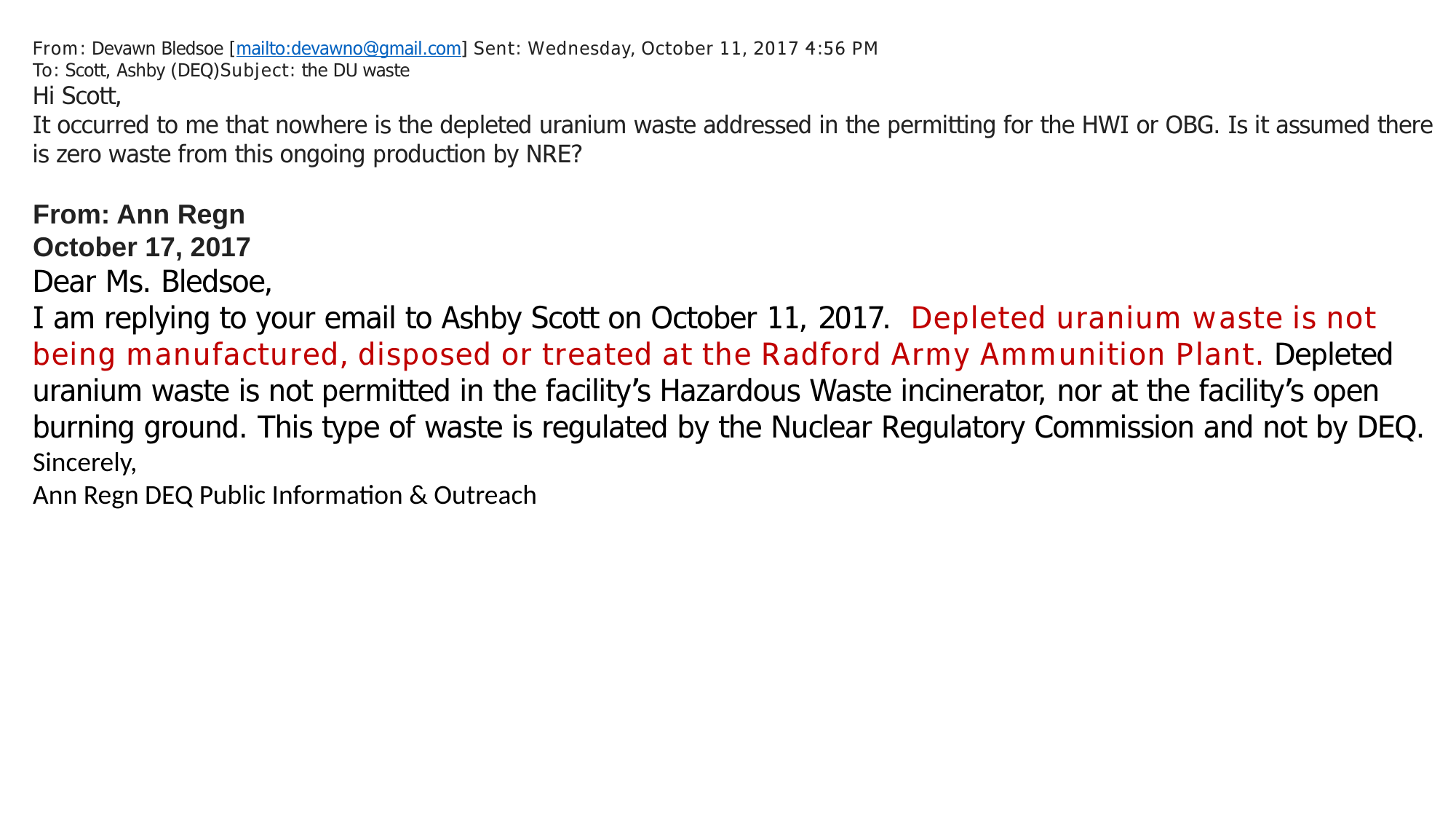

From: Devawn Bledsoe [mailto:devawno@gmail.com] Sent: Wednesday, October 11, 2017 4:56 PM
To: Scott, Ashby (DEQ)Subject: the DU waste
Hi Scott,
It occurred to me that nowhere is the depleted uranium waste addressed in the permitting for the HWI or OBG. Is it assumed there is zero waste from this ongoing production by NRE?

From: Ann Regn
October 17, 2017
Dear Ms. Bledsoe,
I am replying to your email to Ashby Scott on October 11, 2017.  Depleted uranium waste is not being manufactured, disposed or treated at the Radford Army Ammunition Plant. Depleted uranium waste is not permitted in the facility’s Hazardous Waste incinerator, nor at the facility’s open burning ground. This type of waste is regulated by the Nuclear Regulatory Commission and not by DEQ.
Sincerely,
Ann Regn DEQ Public Information & Outreach